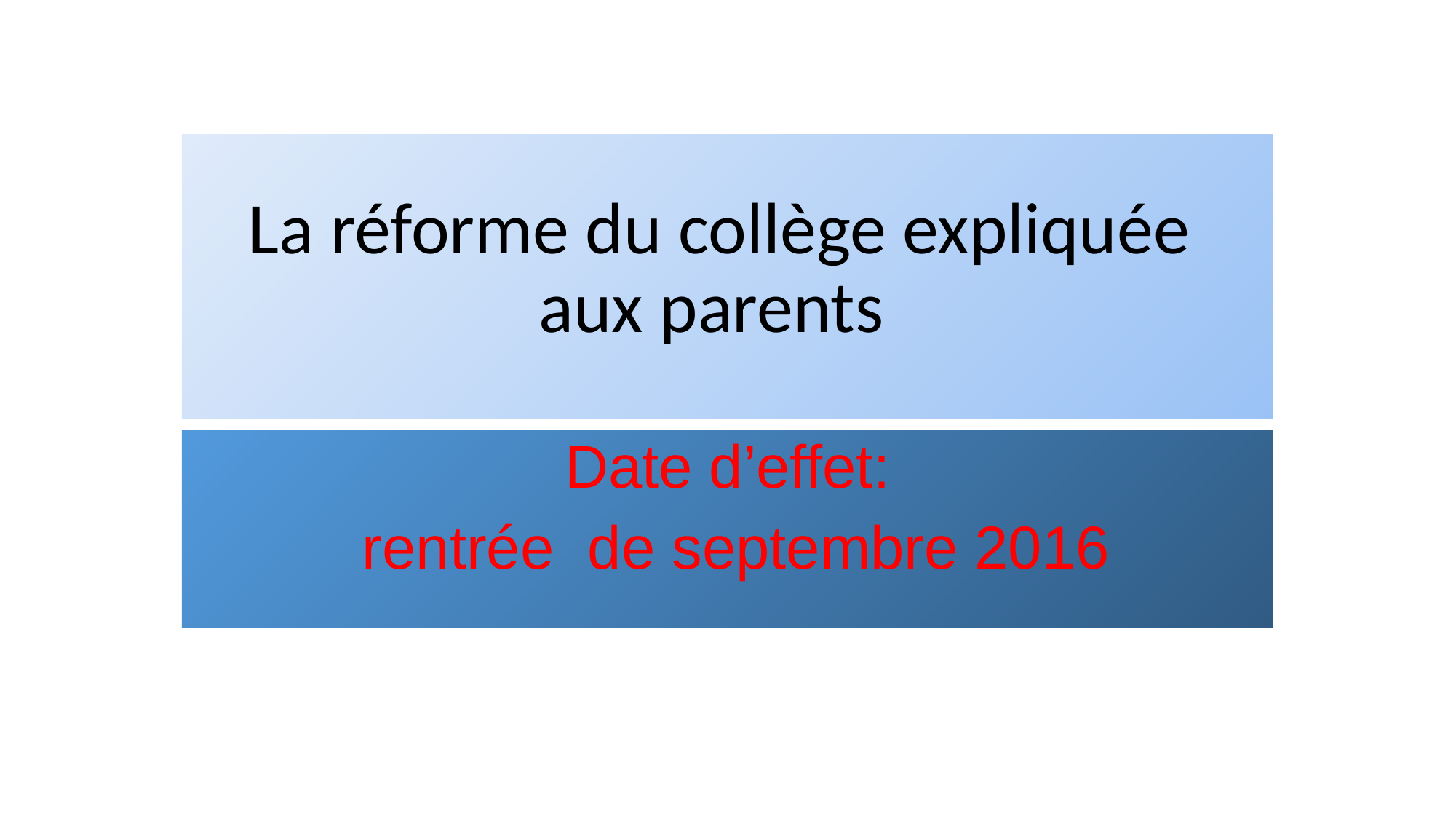

# La réforme du collège expliquée aux parents
Date d’effet:
 rentrée  de septembre 2016